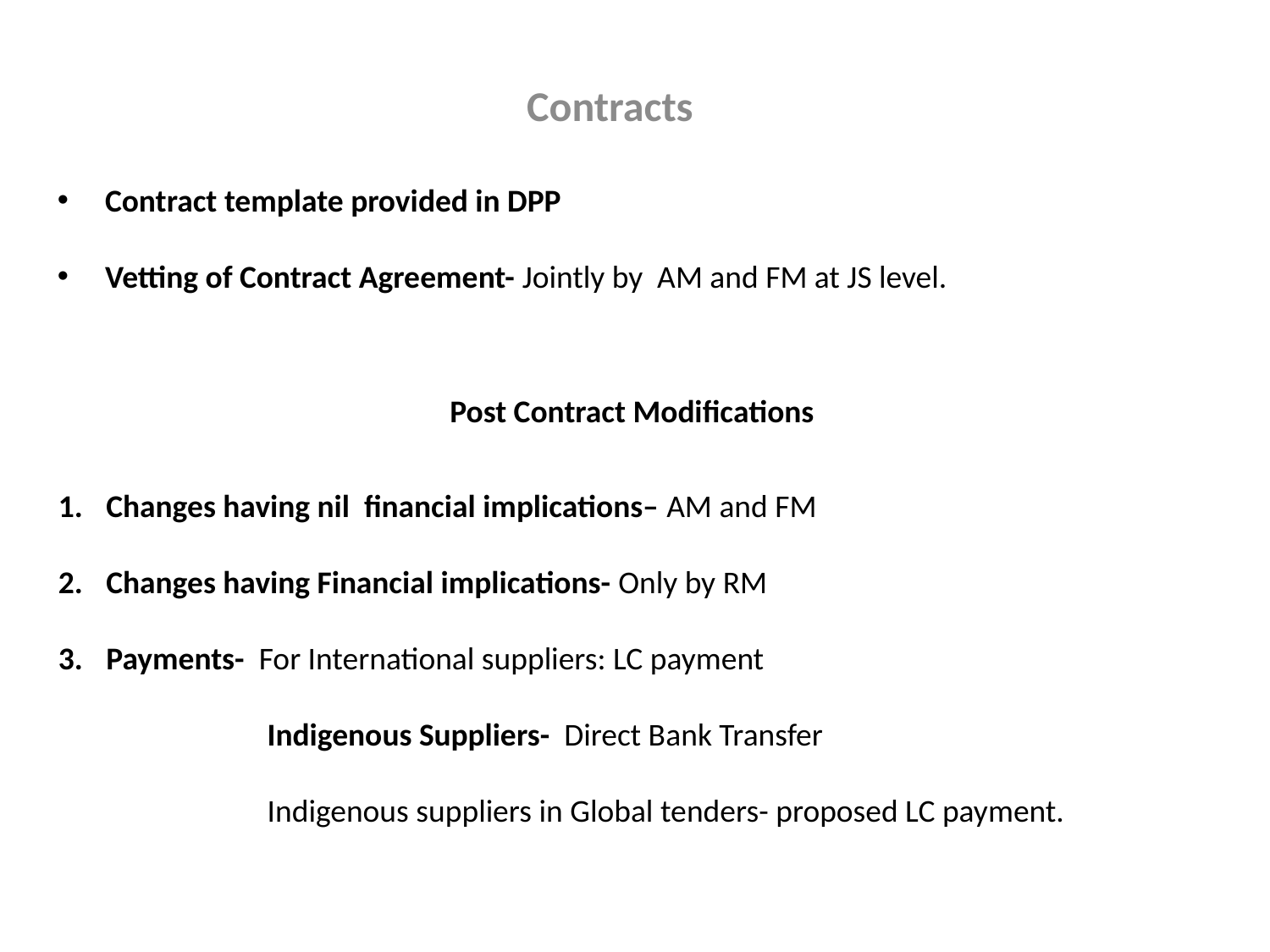

Contracts
Contract template provided in DPP
Vetting of Contract Agreement- Jointly by  AM and FM at JS level.
Post Contract Modifications
Changes having nil  financial implications– AM and FM
Changes having Financial implications- Only by RM
Payments-  For International suppliers: LC payment
                             Indigenous Suppliers-  Direct Bank Transfer
                             Indigenous suppliers in Global tenders- proposed LC payment.